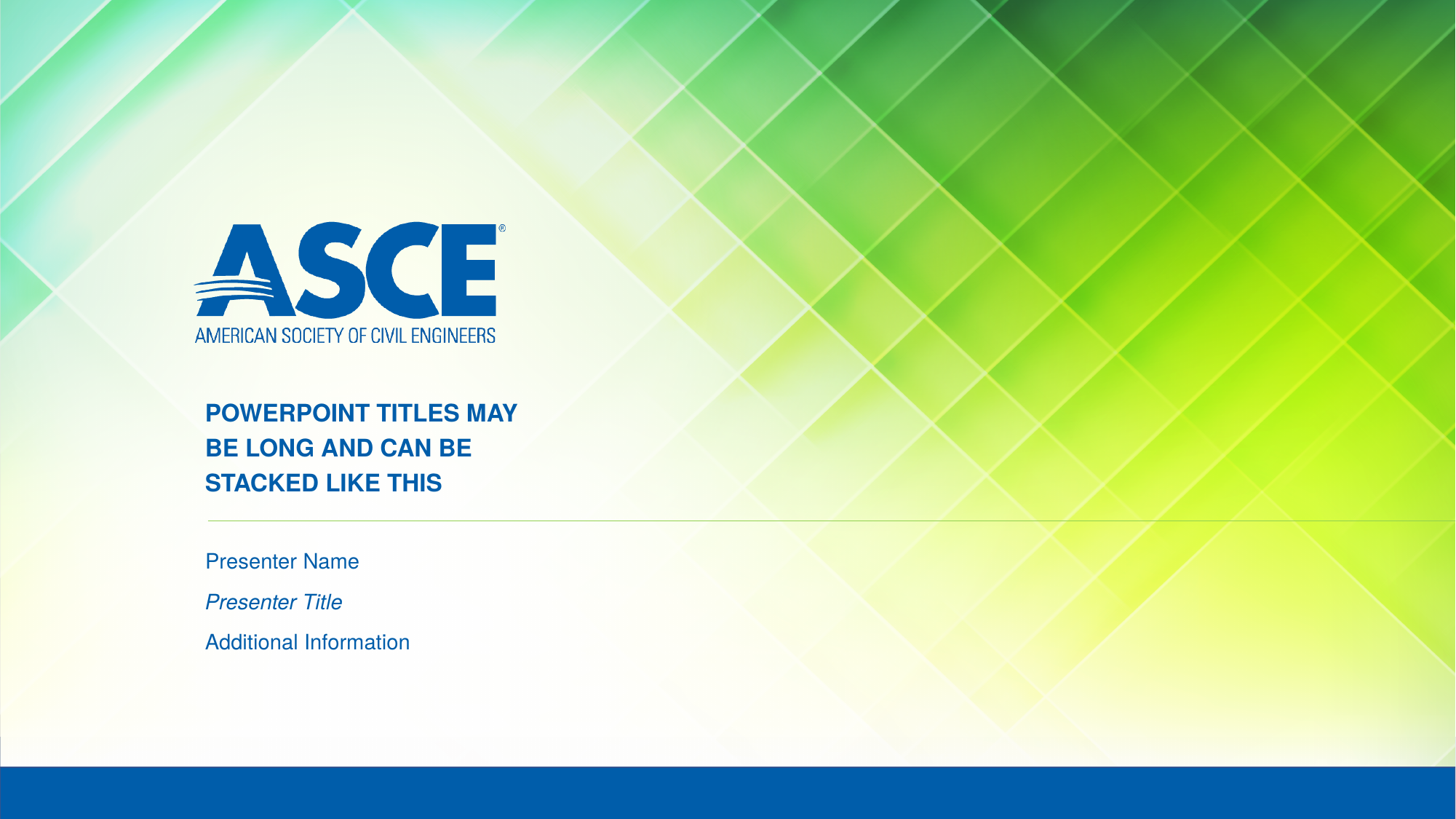

# Powerpoint titles may be long and can be stacked like this
Presenter Name
Presenter Title
Additional Information